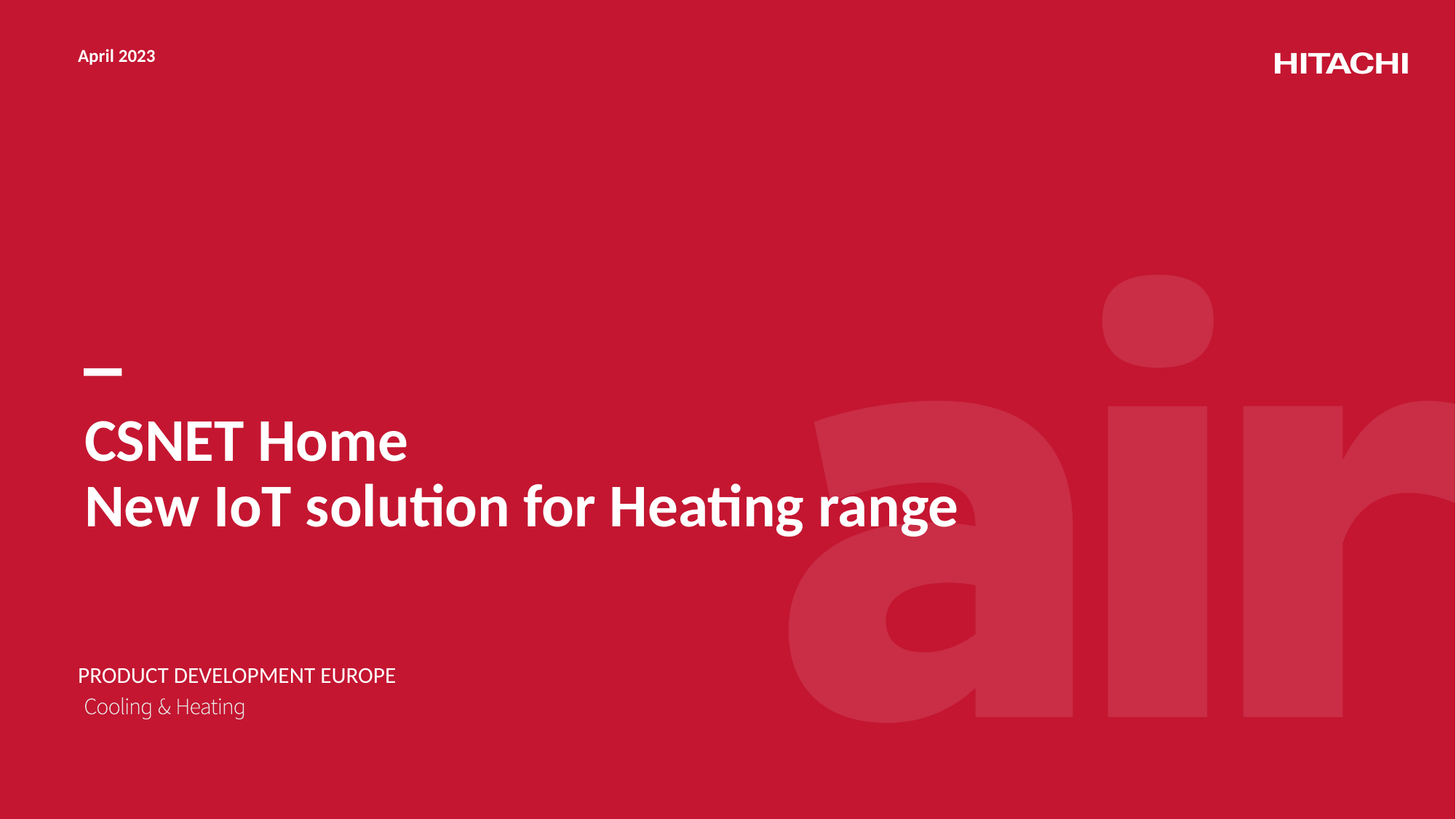

April 2023
# CSNET Home New IoT solution for Heating range
PRODUCT DEVELOPMENT EUROPE